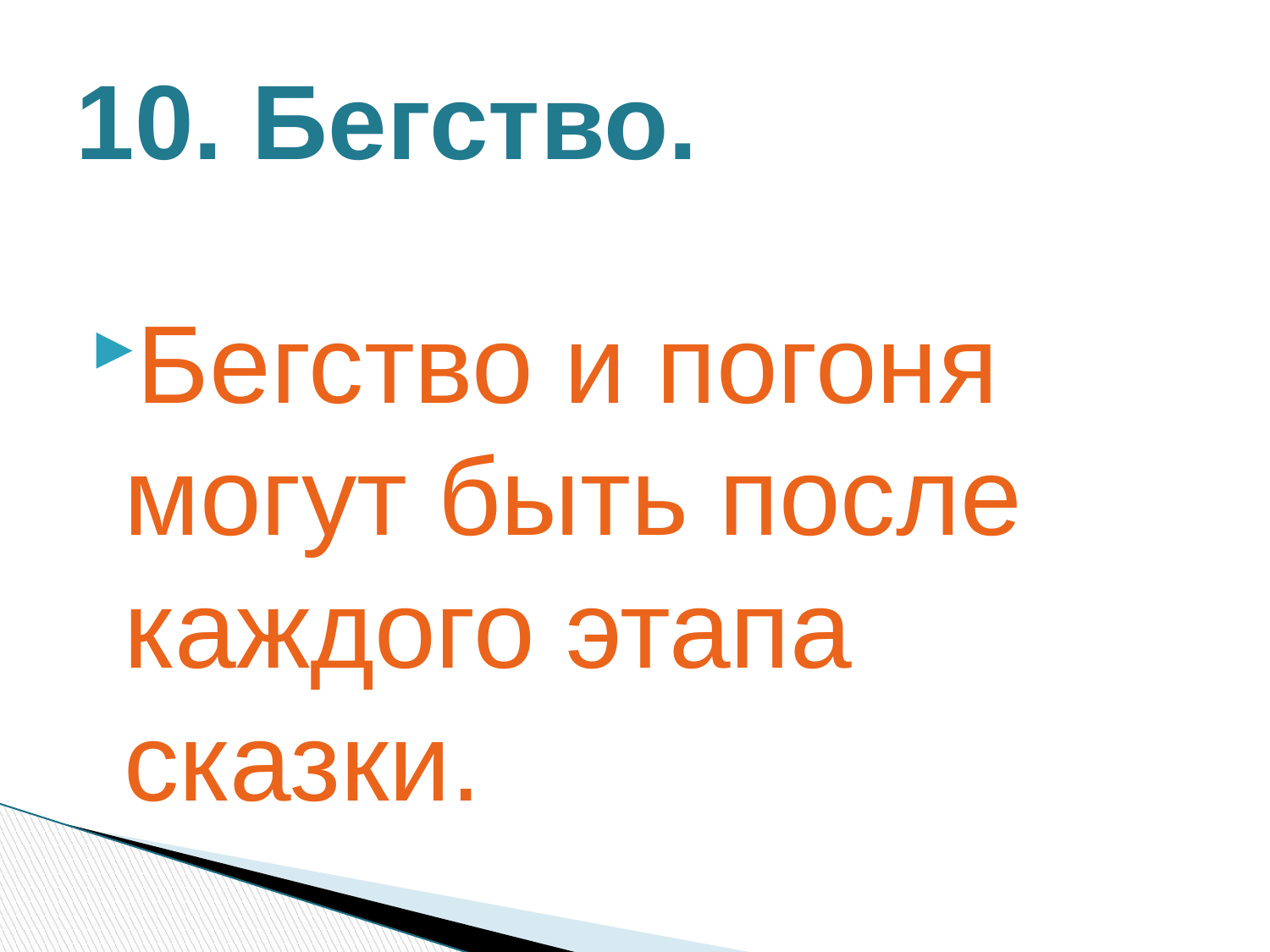

# 10. Бегство.
Бегство и погоня могут быть после каждого этапа сказки.